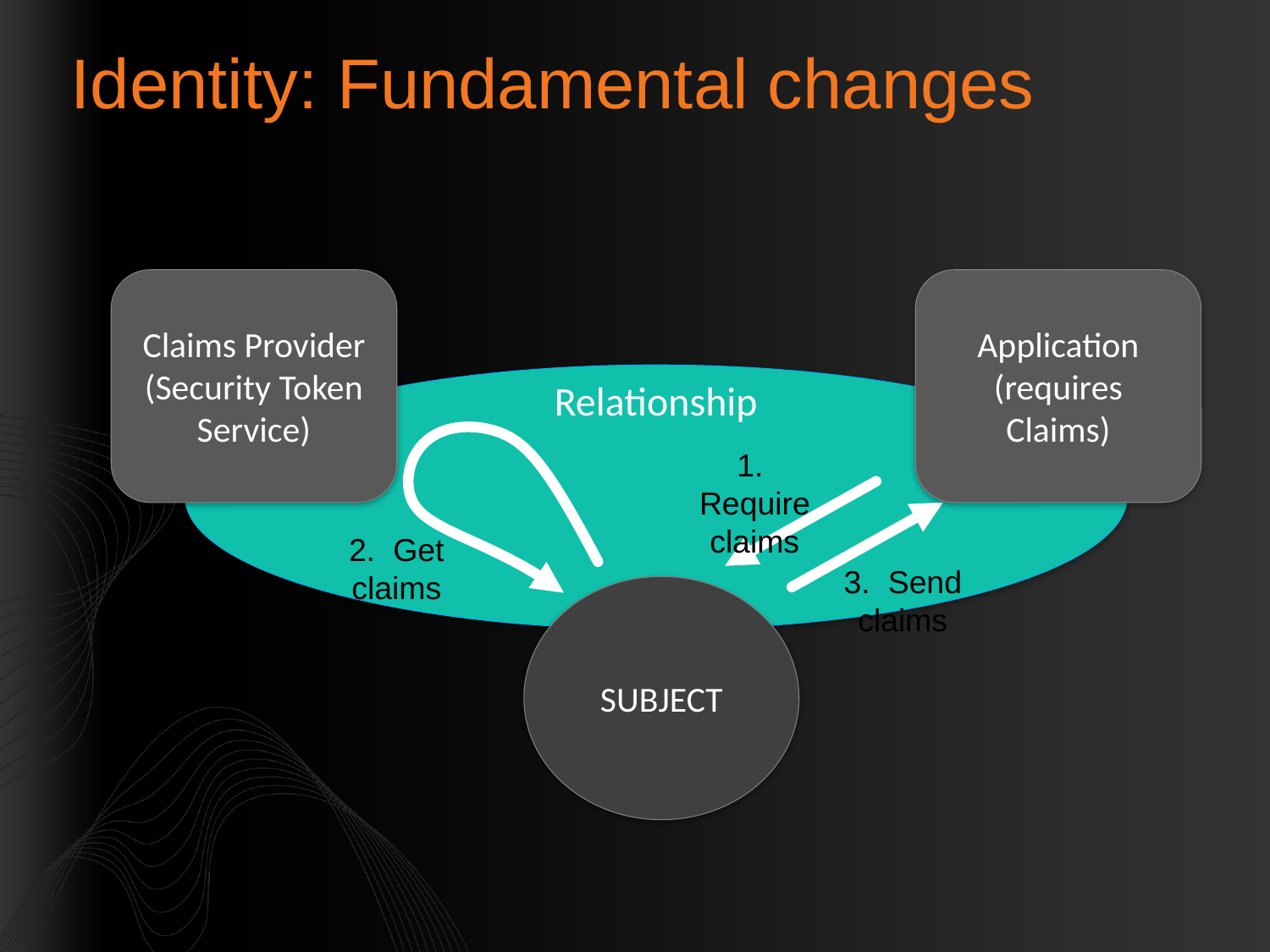

# Identity: Fundamental changes
Claims Provider
(Security Token Service)
Application
(requires Claims)

Relationship

1.  Require claims

2.  Get claims

3.  Send claims
SUBJECT